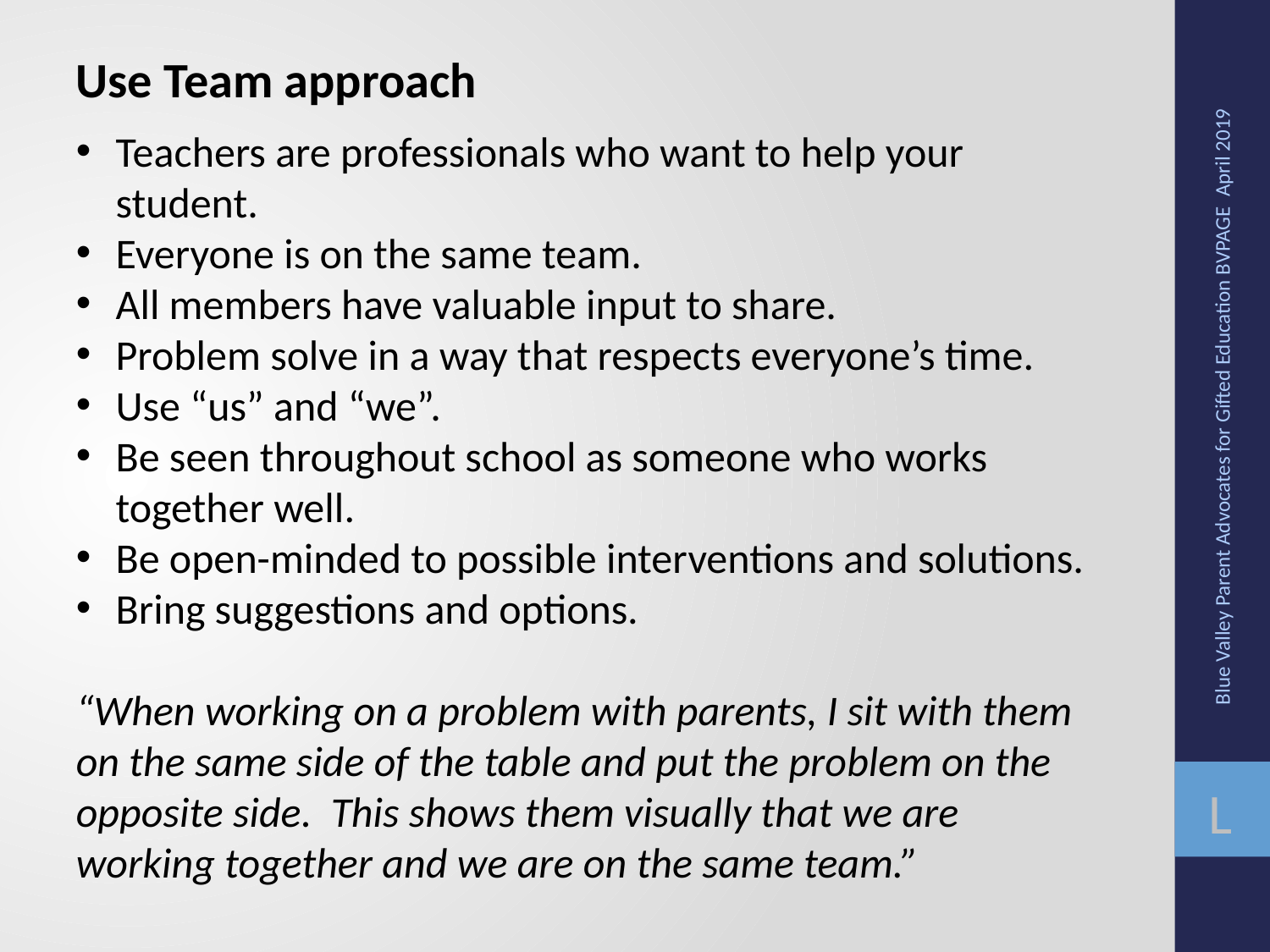

Use Team approach

Teachers are professionals who want to help your student.
Everyone is on the same team.
All members have valuable input to share.
Problem solve in a way that respects everyone’s time.
Use “us” and “we”.
Be seen throughout school as someone who works together well.
Be open-minded to possible interventions and solutions.
Bring suggestions and options.

“When working on a problem with parents, I sit with them on the same side of the table and put the problem on the opposite side.  This shows them visually that we are working together and we are on the same team.”
Blue Valley Parent Advocates for Gifted Education BVPAGE  April 2019
L